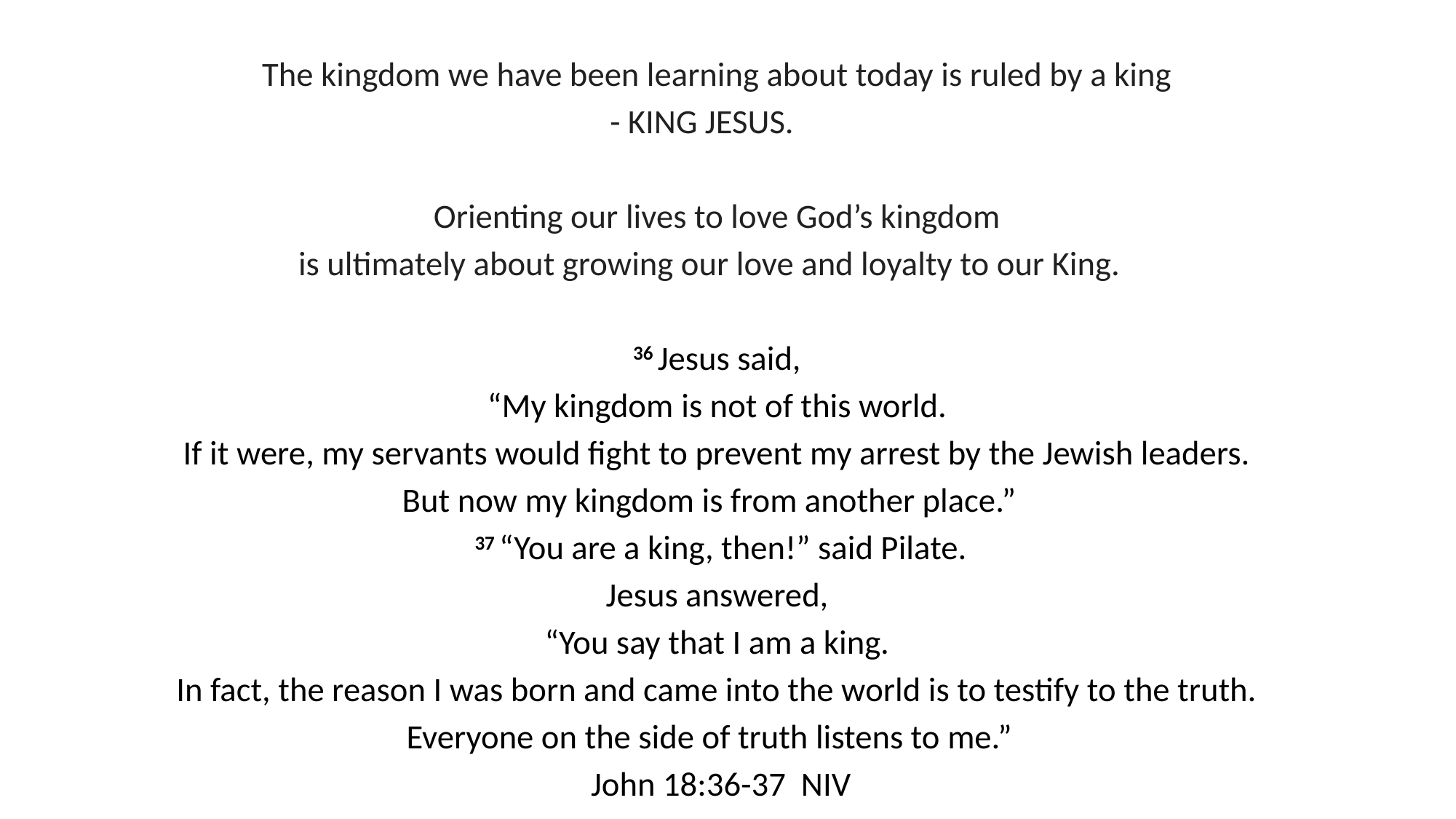

The kingdom we have been learning about today is ruled by a king
- KING JESUS.

Orienting our lives to love God’s kingdom
is ultimately about growing our love and loyalty to our King.

36 Jesus said,
“My kingdom is not of this world.
If it were, my servants would fight to prevent my arrest by the Jewish leaders.
But now my kingdom is from another place.”
37 “You are a king, then!” said Pilate.
Jesus answered,
“You say that I am a king.
In fact, the reason I was born and came into the world is to testify to the truth.
Everyone on the side of truth listens to me.”
John 18:36-37  NIV